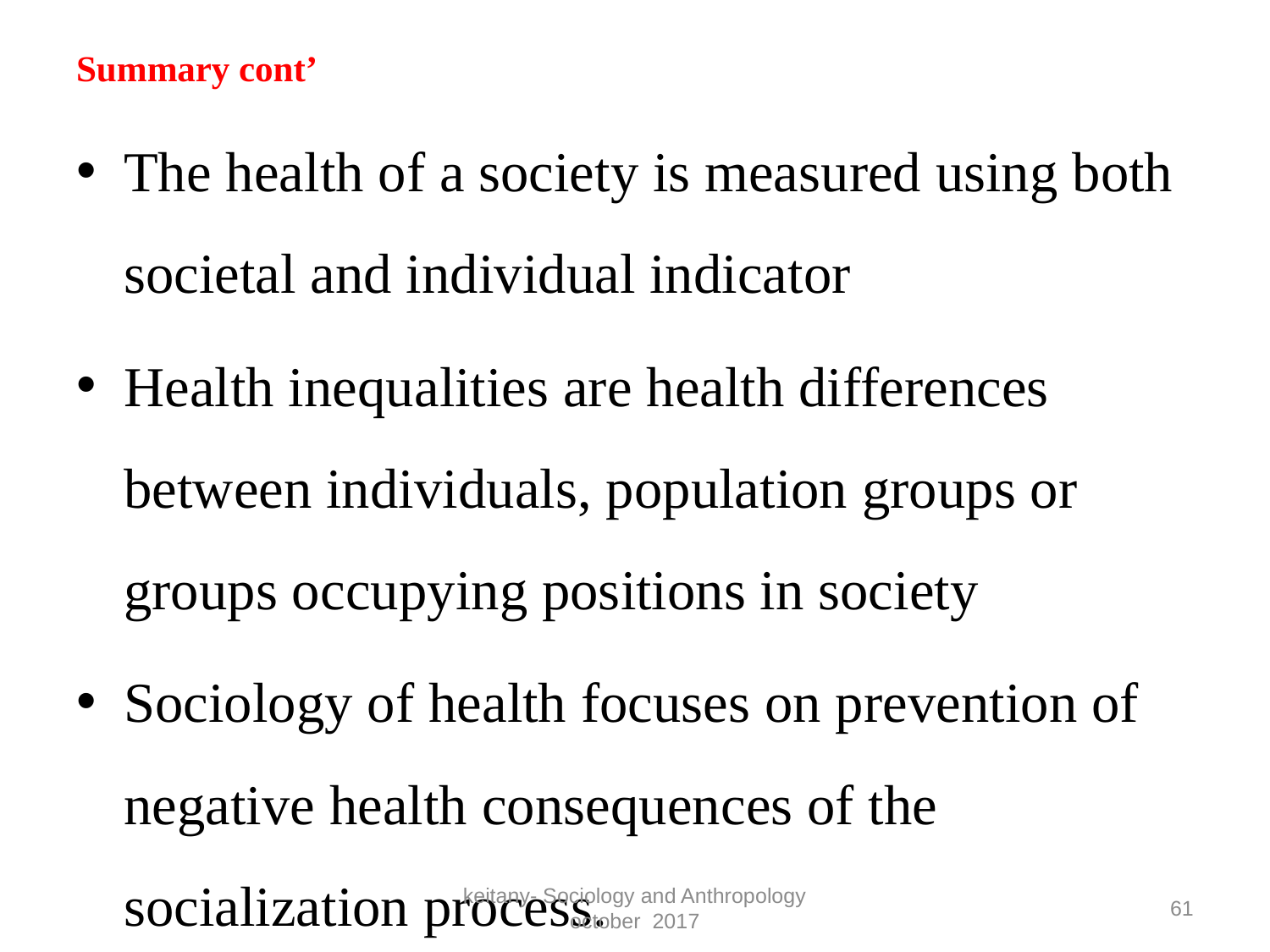

# Summary cont’
The health of a society is measured using both societal and individual indicator
Health inequalities are health differences between individuals, population groups or groups occupying positions in society
Sociology of health focuses on prevention of negative health consequences of the socialization process.
keitany- Sociology and Anthropology october  2017
61